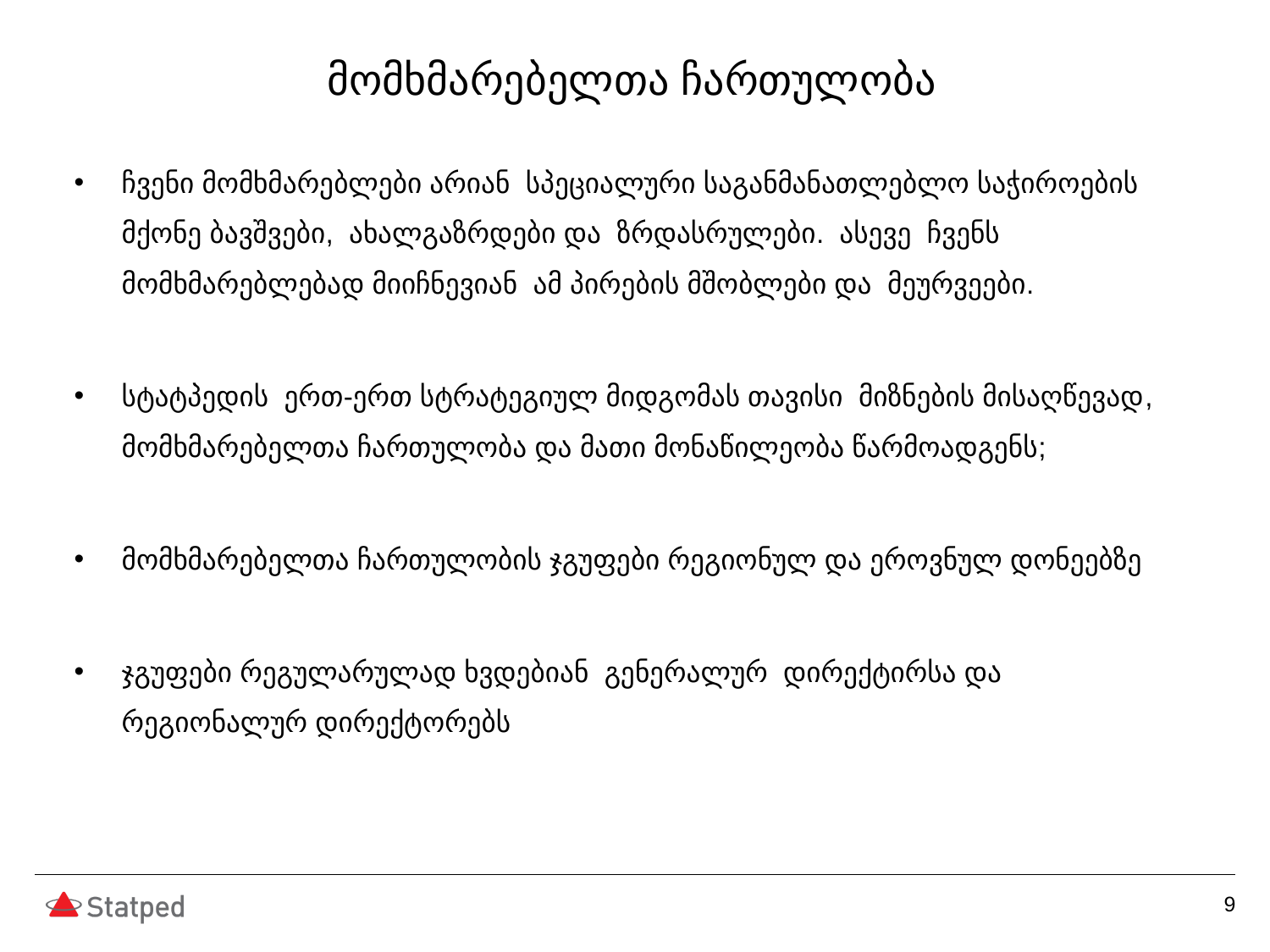

# მომხმარებელთა ჩართულობა
ჩვენი მომხმარებლები არიან  სპეციალური საგანმანათლებლო საჭიროების მქონე ბავშვები,  ახალგაზრდები და  ზრდასრულები.  ასევე  ჩვენს მომხმარებლებად მიიჩნევიან  ამ პირების მშობლები და  მეურვეები.

სტატპედის  ერთ-ერთ სტრატეგიულ მიდგომას თავისი  მიზნების მისაღწევად,  მომხმარებელთა ჩართულობა და მათი მონაწილეობა წარმოადგენს;

მომხმარებელთა ჩართულობის ჯგუფები რეგიონულ და ეროვნულ დონეებზე

ჯგუფები რეგულარულად ხვდებიან  გენერალურ  დირექტირსა და რეგიონალურ დირექტორებს

9